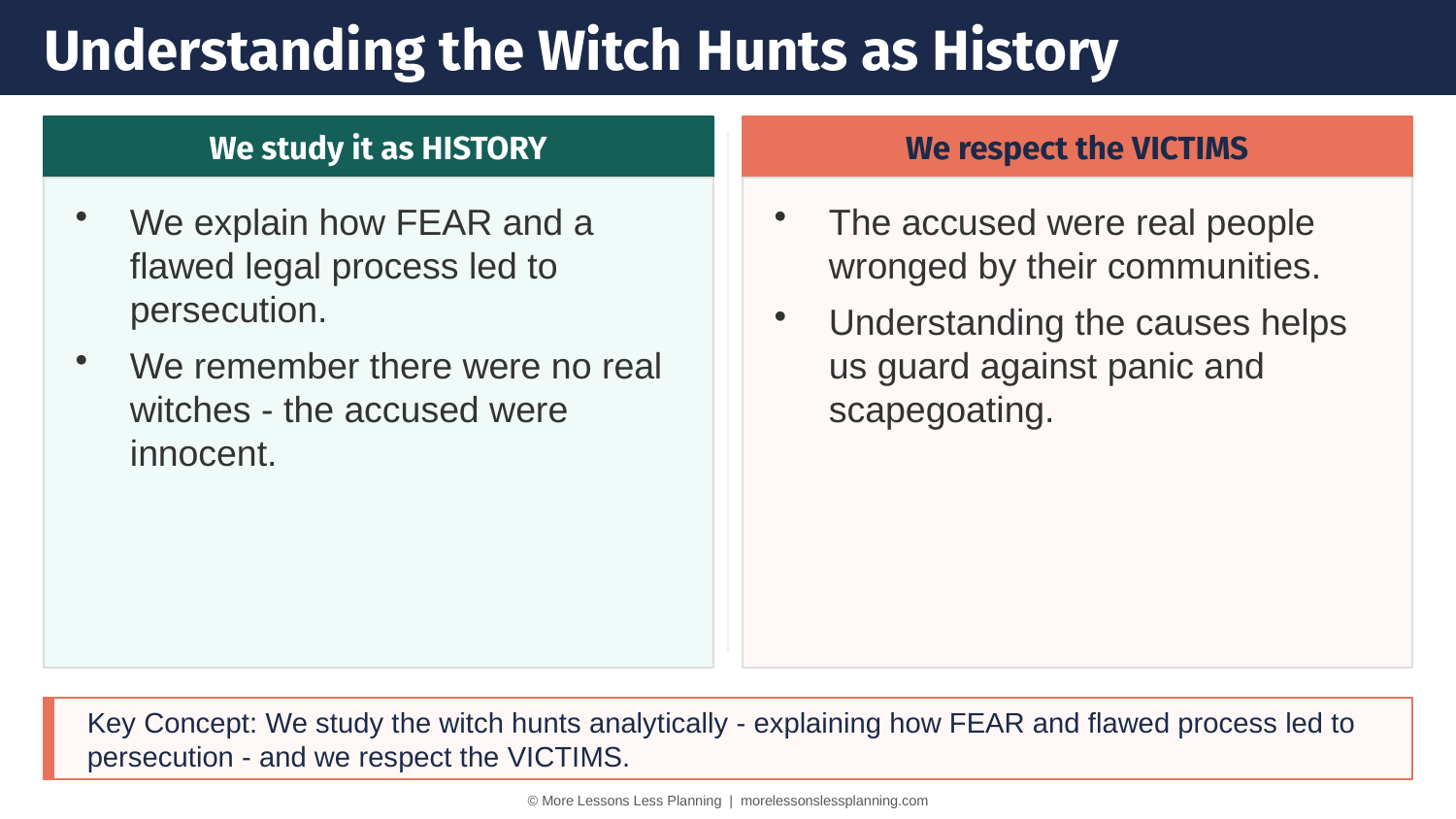

Understanding the Witch Hunts as History

We study it as HISTORY

We respect the VICTIMS

We explain how FEAR and a flawed legal process led to persecution.
We remember there were no real witches - the accused were innocent.
The accused were real people wronged by their communities.
Understanding the causes helps us guard against panic and scapegoating.

Key Concept: We study the witch hunts analytically - explaining how FEAR and flawed process led to persecution - and we respect the VICTIMS.
© More Lessons Less Planning  |  morelessonslessplanning.com